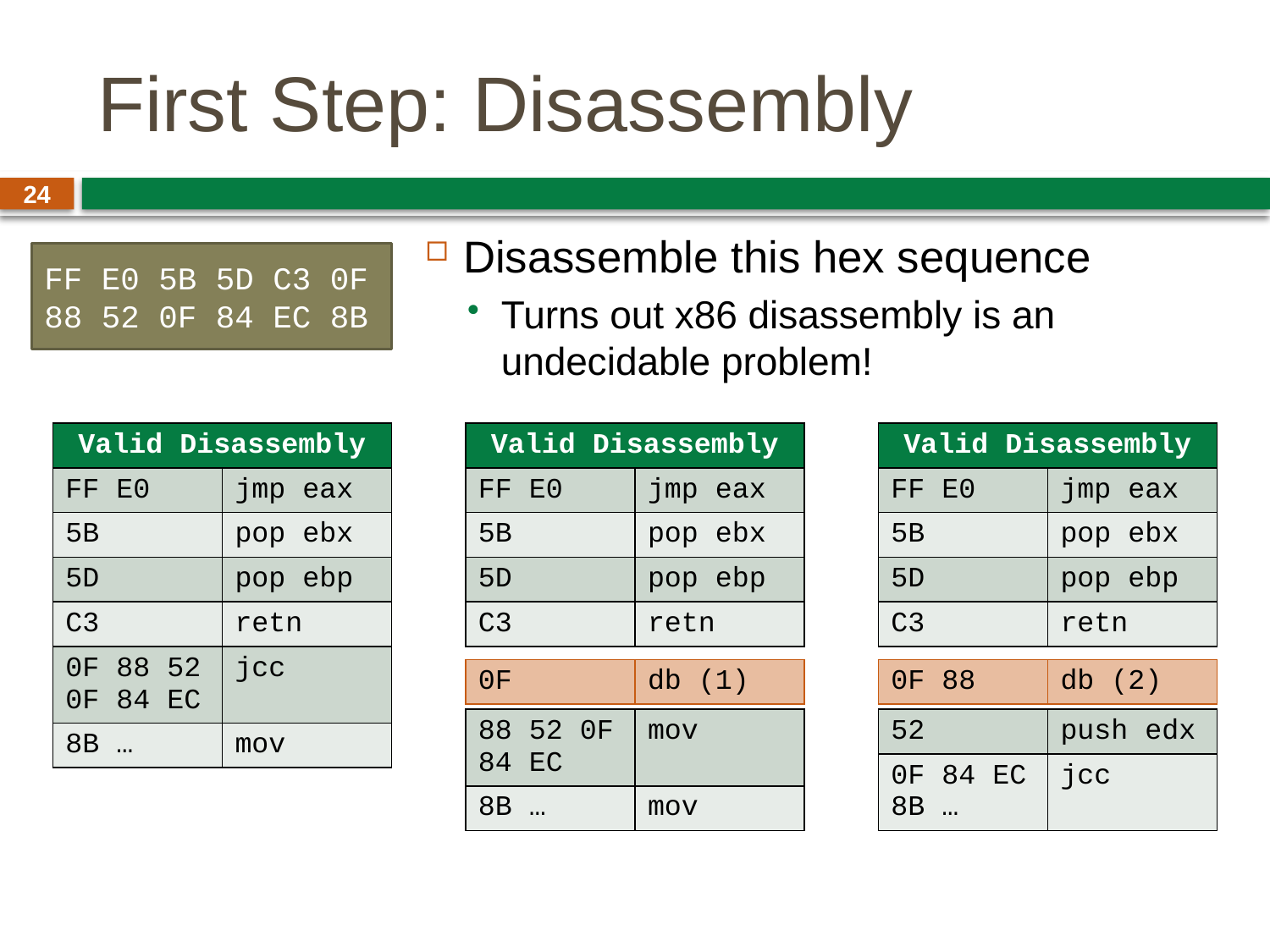

# First Step: Disassembly
24
Disassemble this hex sequence
Turns out x86 disassembly is an undecidable problem!
FF E0 5B 5D C3 0F 88 52 0F 84 EC 8B
| Valid Disassembly |  |
| --- | --- |
| FF E0 | jmp eax |
| 5B | pop ebx |
| 5D | pop ebp |
| C3 | retn |
| 0F 88 52 0F 84 EC | jcc |
| 8B … | mov |
| Valid Disassembly |  |
| --- | --- |
| FF E0 | jmp eax |
| 5B | pop ebx |
| 5D | pop ebp |
| C3 | retn |
| Valid Disassembly |  |
| --- | --- |
| FF E0 | jmp eax |
| 5B | pop ebx |
| 5D | pop ebp |
| C3 | retn |
| 0F | db (1) |
| --- | --- |
| 0F 88 | db (2) |
| --- | --- |
| 88 52 0F 84 EC | mov |
| --- | --- |
| 8B … | mov |
| 52 | push edx |
| --- | --- |
| 0F 84 EC 8B … | jcc |